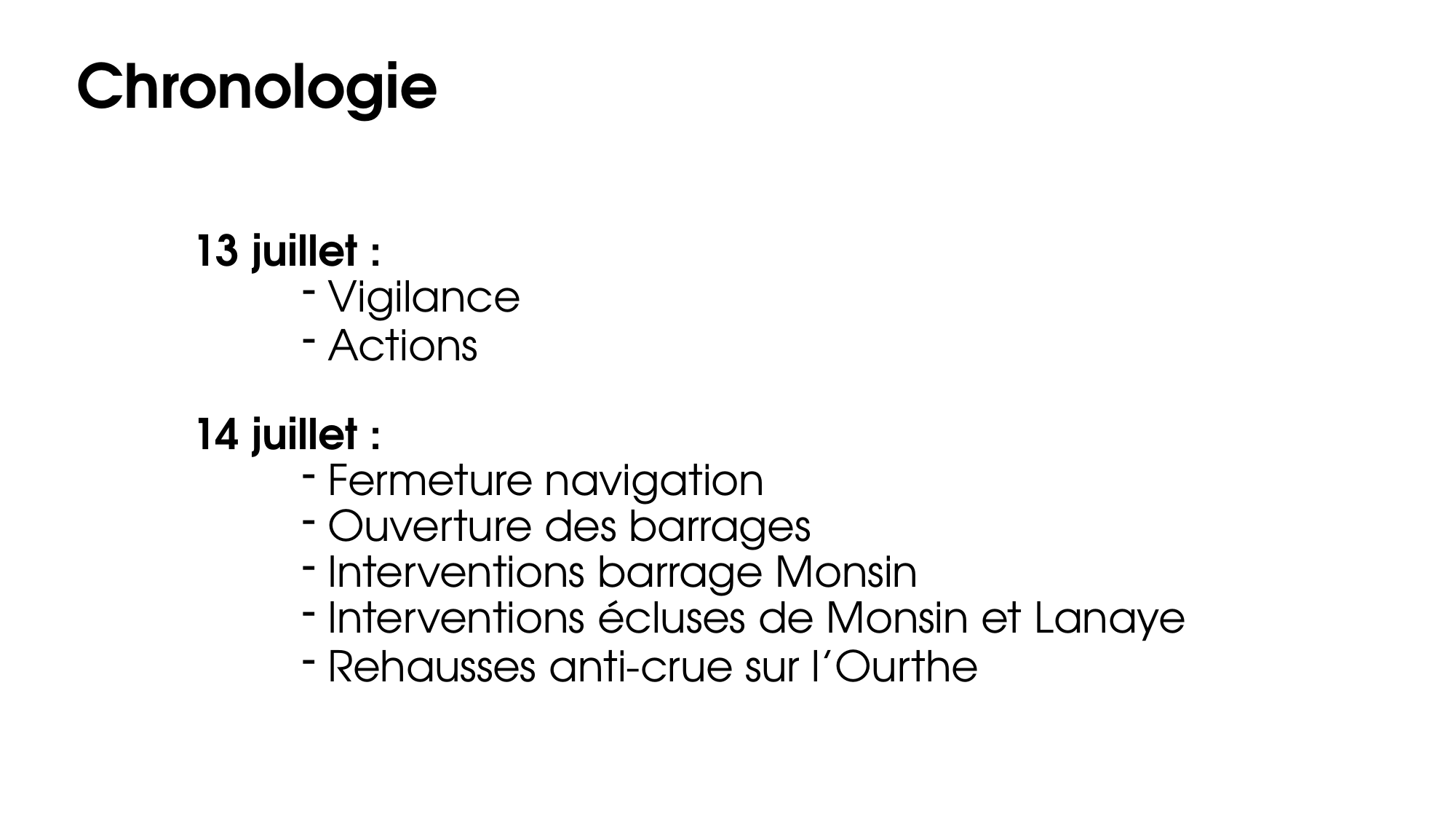

# Chronologie
13 juillet :
Vigilance
Actions
14 juillet :
Fermeture navigation
Ouverture des barrages
Interventions barrage Monsin
Interventions écluses de Monsin et Lanaye
Rehausses anti-crue sur l’Ourthe